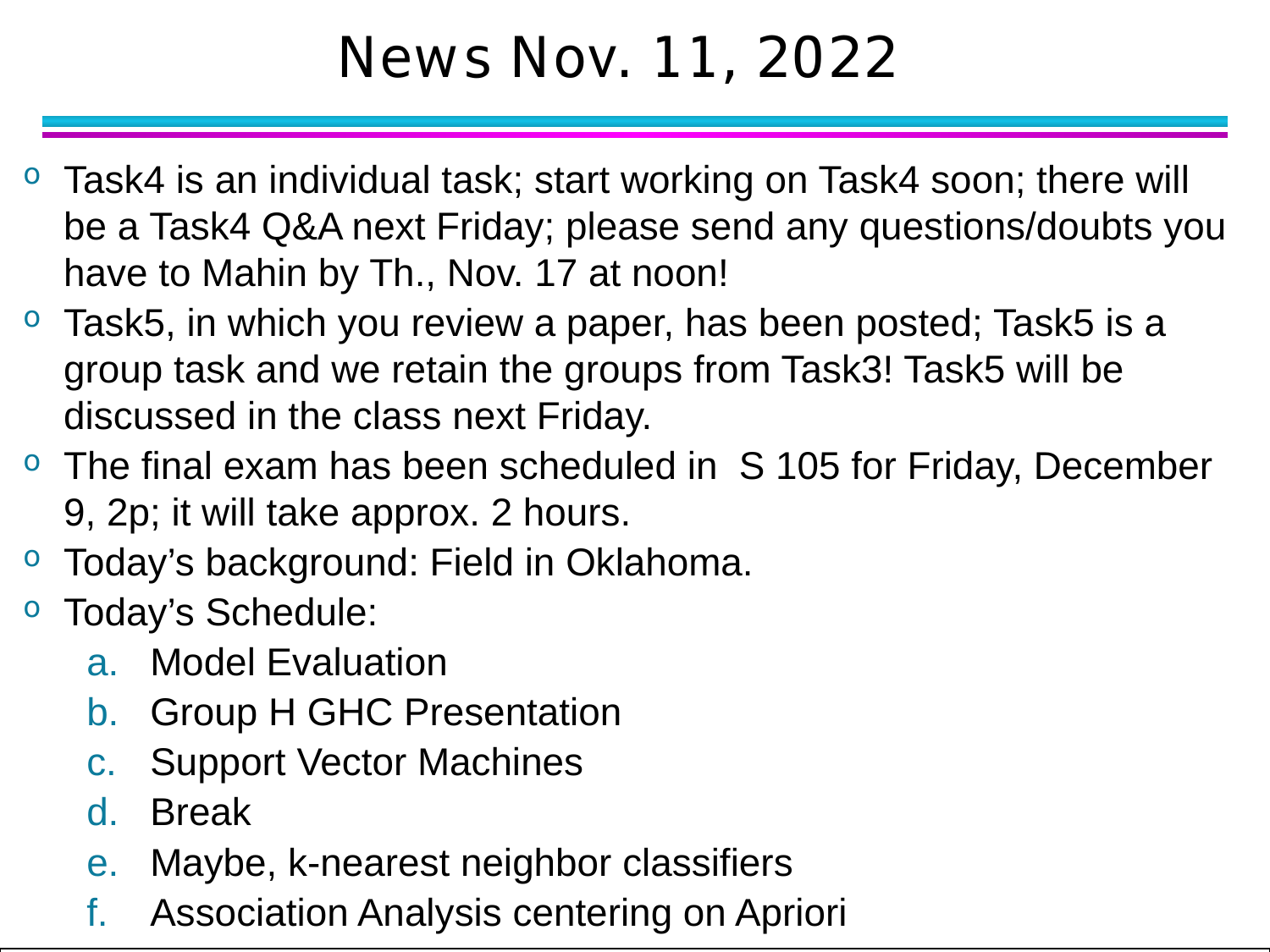

# News Nov. 11, 2022
Task4 is an individual task; start working on Task4 soon; there will be a Task4 Q&A next Friday; please send any questions/doubts you have to Mahin by Th., Nov. 17 at noon!
Task5, in which you review a paper, has been posted; Task5 is a group task and we retain the groups from Task3! Task5 will be discussed in the class next Friday.
The final exam has been scheduled in  S 105 for Friday, December 9, 2p; it will take approx. 2 hours.
Today’s background: Field in Oklahoma.
Today’s Schedule:
Model Evaluation
Group H GHC Presentation
Support Vector Machines
Break
Maybe, k-nearest neighbor classifiers
Association Analysis centering on Apriori